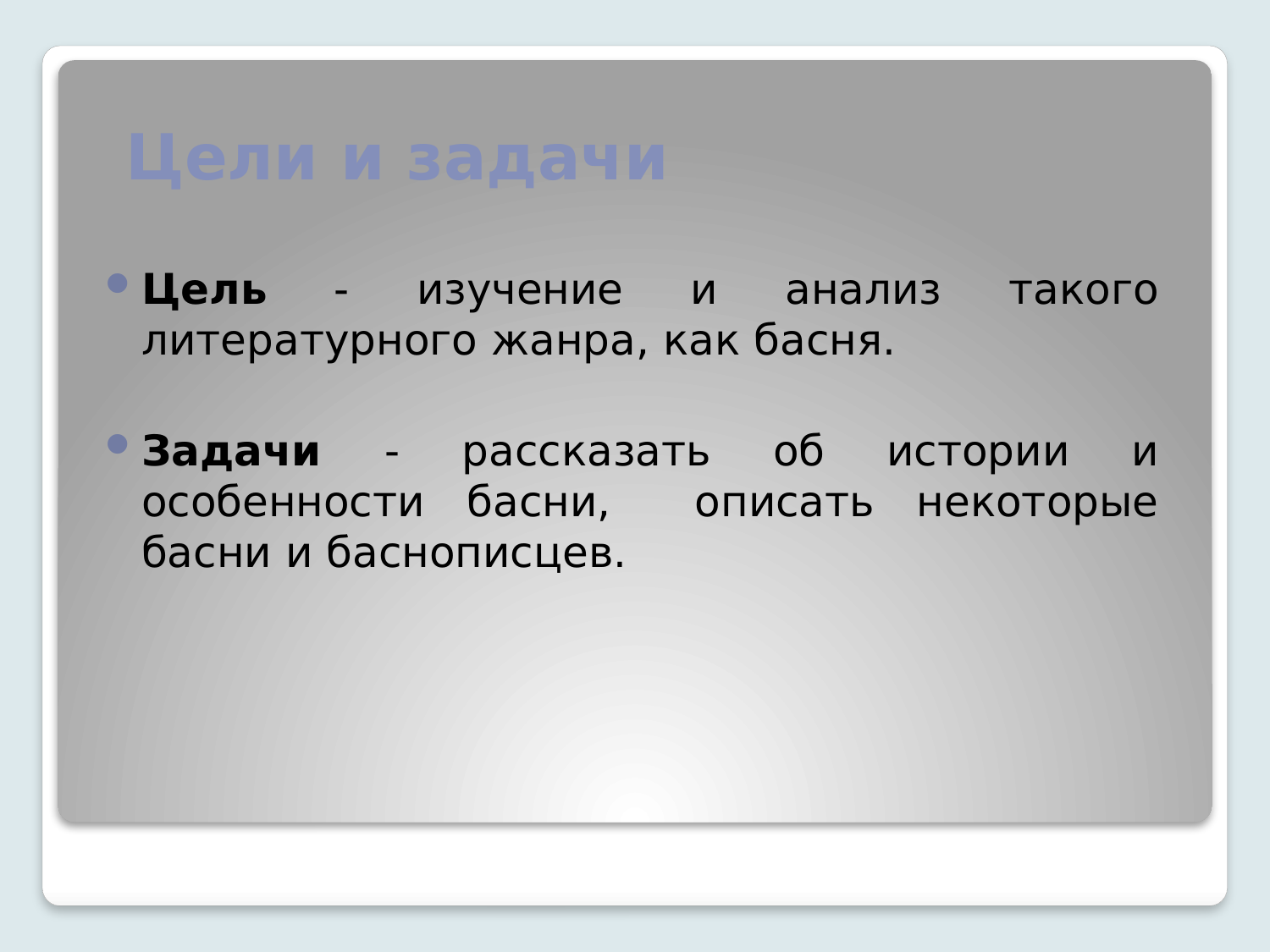

# Цели и задачи
Цель - изучение и анализ такого литературного жанра, как басня.

Задачи - рассказать об истории и особенности басни,  описать некоторые басни и баснописцев.